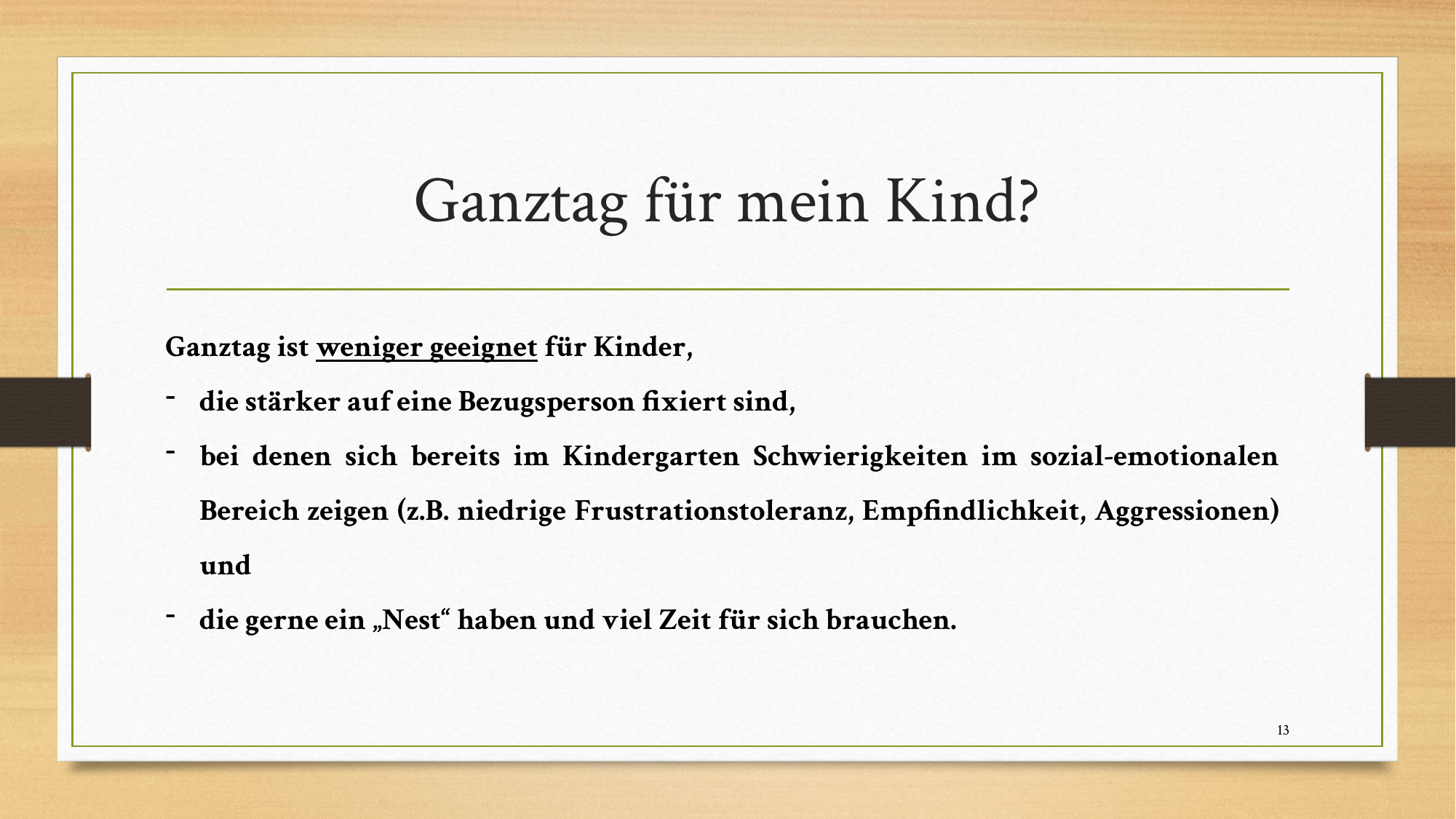

# Ganztag für mein Kind?
Ganztag ist weniger geeignet für Kinder,
die stärker auf eine Bezugsperson fixiert sind,
bei denen sich bereits im Kindergarten Schwierigkeiten im sozial-emotionalen Bereich zeigen (z.B. niedrige Frustrationstoleranz, Empfindlichkeit, Aggressionen) und
die gerne ein „Nest“ haben und viel Zeit für sich brauchen.
13